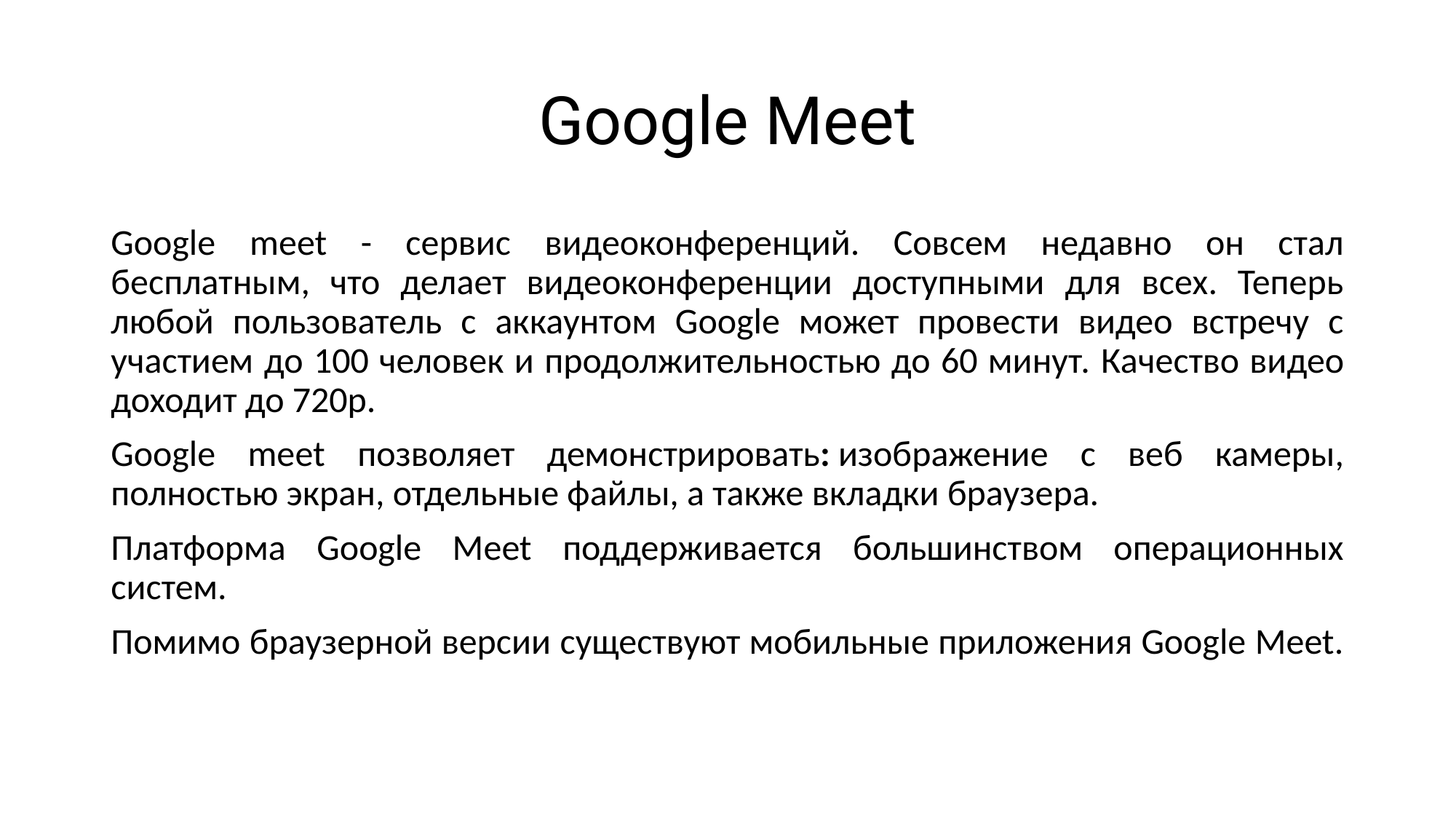

# Google Meet
Google meet - сервис видеоконференций. Совсем недавно он стал бесплатным, что делает видеоконференции доступными для всех. Теперь любой пользователь с аккаунтом Google может провести видео встречу с участием до 100 человек и продолжительностью до 60 минут. Качество видео доходит до 720р.
Google meet позволяет демонстрировать: изображение с веб камеры, полностью экран, отдельные файлы, а также вкладки браузера.
Платформа Google Meet поддерживается большинством операционных систем.
Помимо браузерной версии существуют мобильные приложения Google Meet.